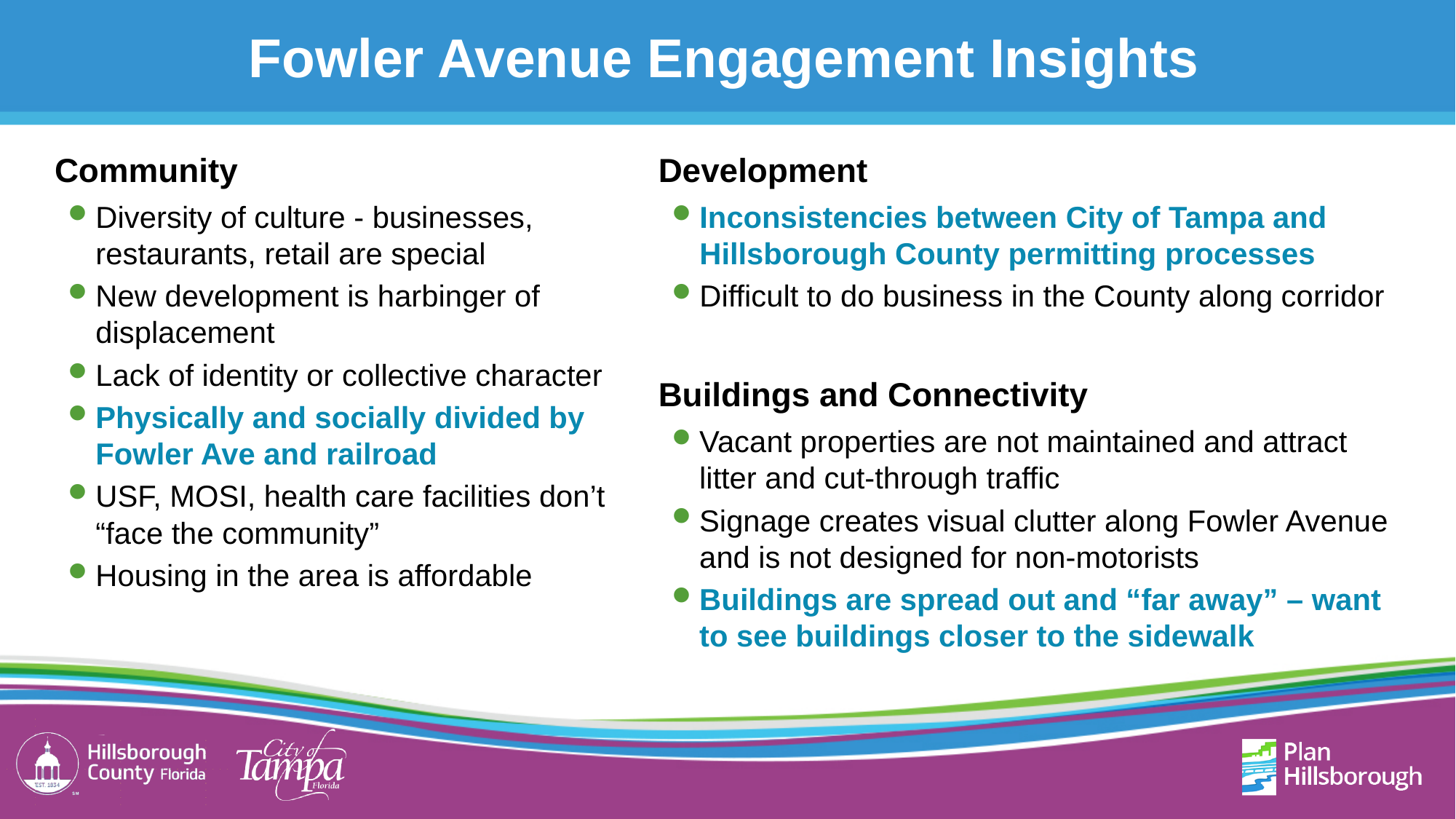

# Fowler Avenue Engagement Insights
Community
Diversity of culture - businesses, restaurants, retail are special
New development is harbinger of displacement
Lack of identity or collective character
Physically and socially divided by Fowler Ave and railroad
USF, MOSI, health care facilities don’t “face the community”
Housing in the area is affordable
Development
Inconsistencies between City of Tampa and Hillsborough County permitting processes
Difficult to do business in the County along corridor
Buildings and Connectivity
Vacant properties are not maintained and attract litter and cut-through traffic
Signage creates visual clutter along Fowler Avenue and is not designed for non-motorists
Buildings are spread out and “far away” – want to see buildings closer to the sidewalk